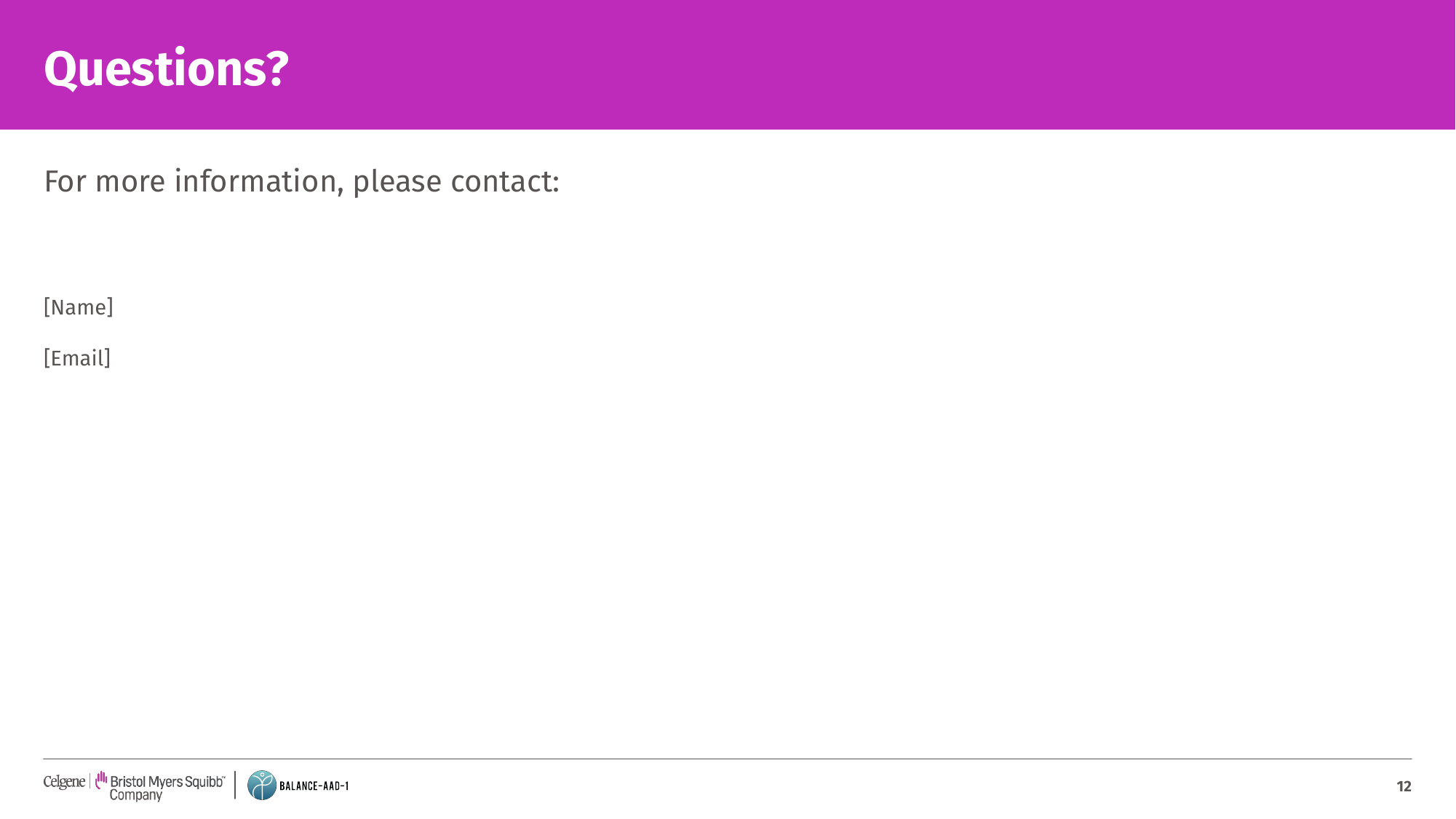

# Questions?
For more information, please contact:
[Name]

[Email]
12